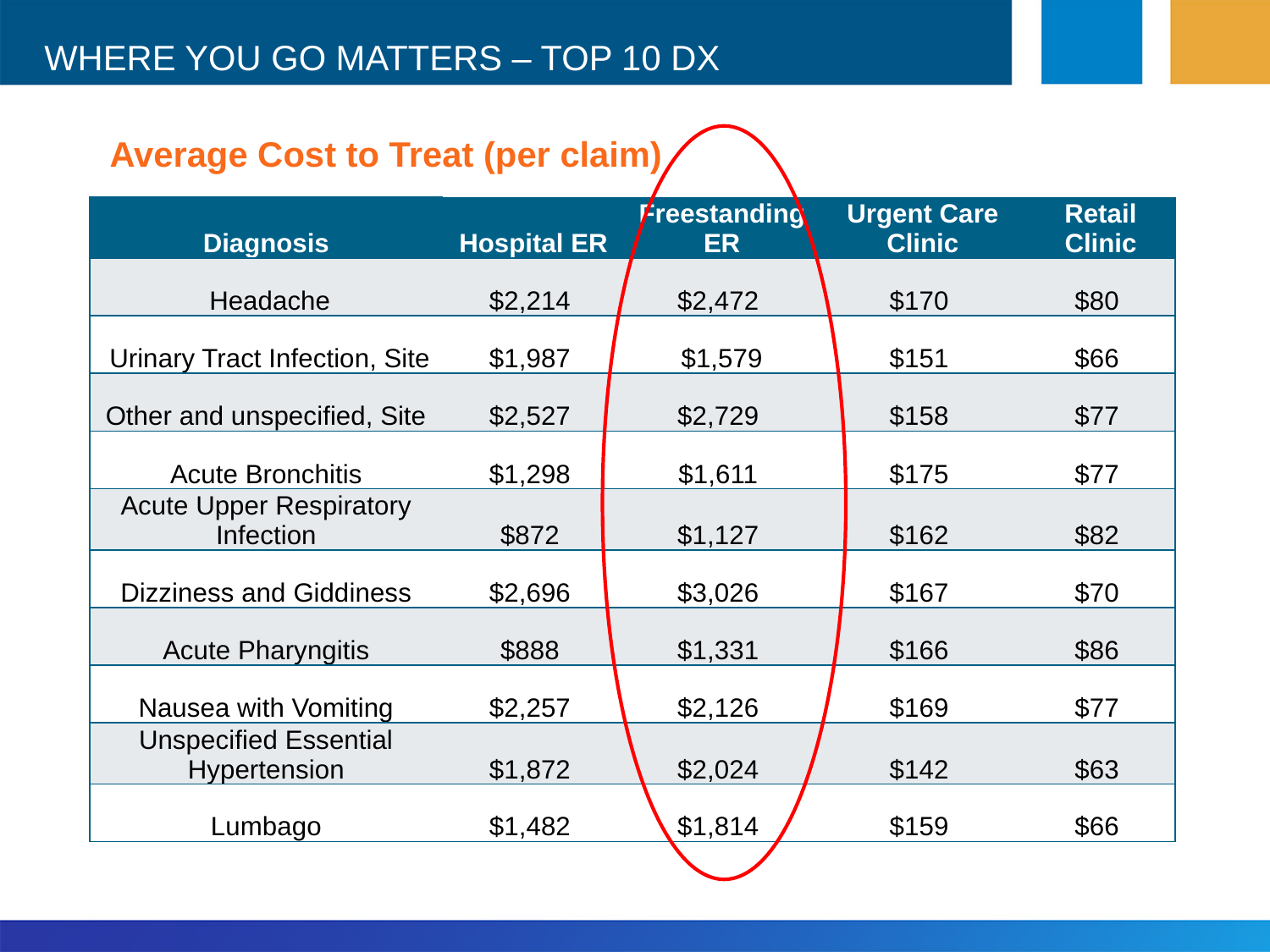

# Where You Go Matters – Top 10 Dx
Average Cost to Treat (per claim)

| Diagnosis | Hospital ER | Freestanding ER | Urgent Care Clinic | Retail Clinic |
| --- | --- | --- | --- | --- |
| Headache | $2,214 | $2,472 | $170 | $80 |
| Urinary Tract Infection, Site | $1,987 | $1,579 | $151 | $66 |
| Other and unspecified, Site | $2,527 | $2,729 | $158 | $77 |
| Acute Bronchitis | $1,298 | $1,611 | $175 | $77 |
| Acute Upper Respiratory Infection | $872 | $1,127 | $162 | $82 |
| Dizziness and Giddiness | $2,696 | $3,026 | $167 | $70 |
| Acute Pharyngitis | $888 | $1,331 | $166 | $86 |
| Nausea with Vomiting | $2,257 | $2,126 | $169 | $77 |
| Unspecified Essential Hypertension | $1,872 | $2,024 | $142 | $63 |
| Lumbago | $1,482 | $1,814 | $159 | $66 |